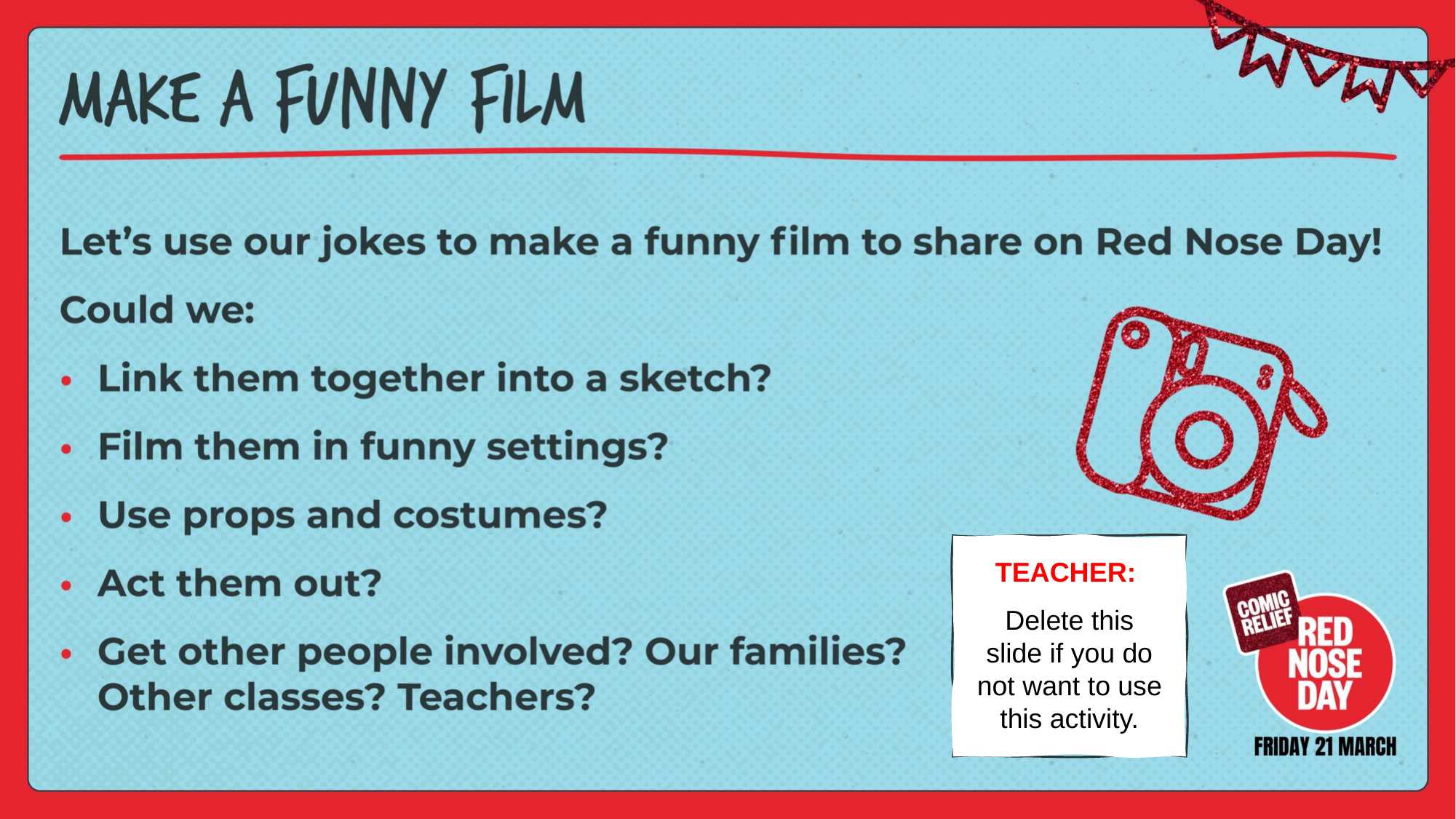

TEACHER:
Delete this slide if you do not want to use this activity.